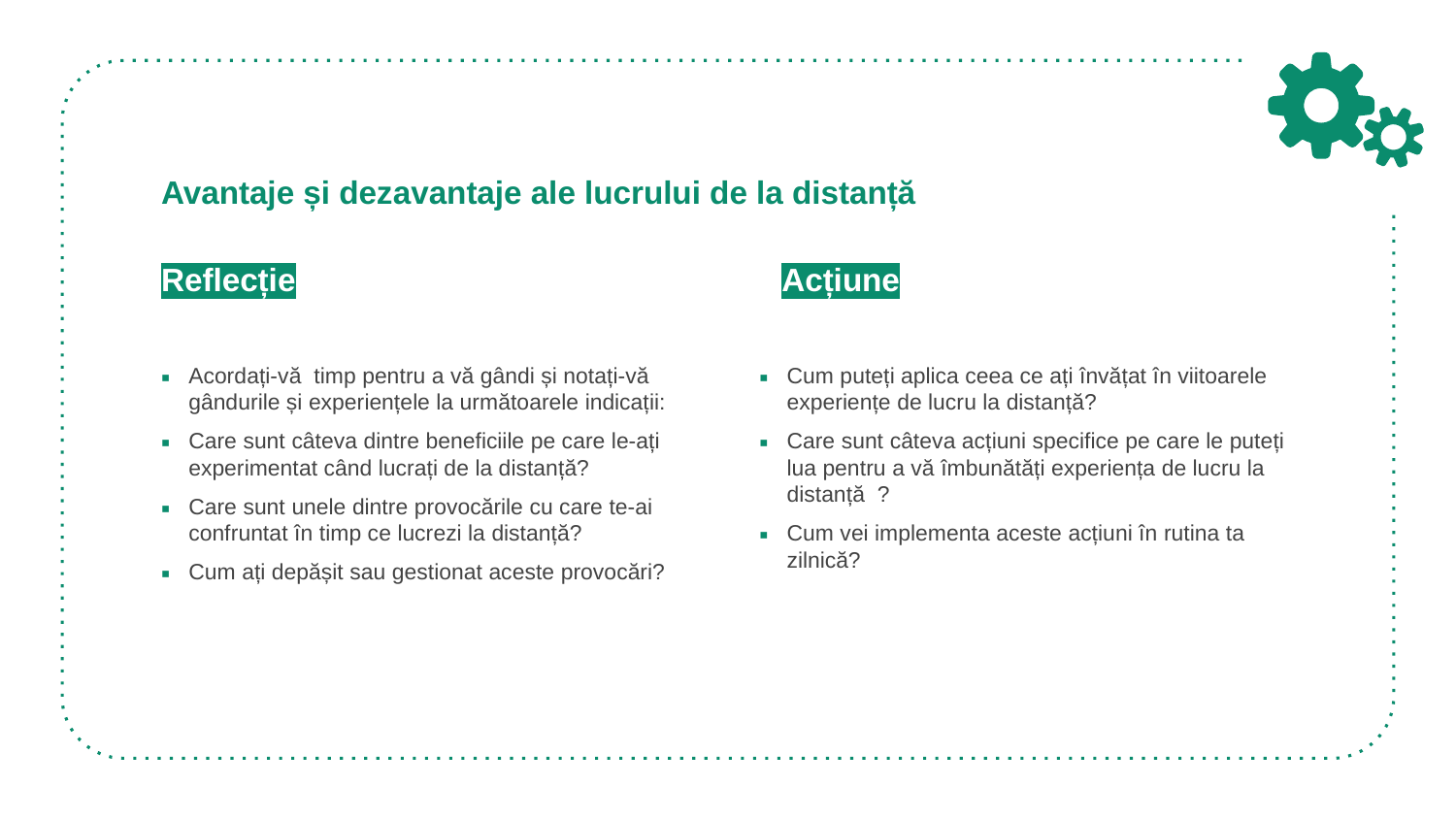

# Avantaje și dezavantaje ale lucrului de la distanță
Reflecție

Acordați-vă  timp pentru a vă gândi și notați-vă gândurile și experiențele la următoarele indicații:
Care sunt câteva dintre beneficiile pe care le-ați  experimentat când lucrați de la distanță?
Care sunt unele dintre provocările cu care te-ai confruntat în timp ce lucrezi la distanță?
Cum ați depășit sau gestionat aceste provocări?

Acțiune

Cum puteți aplica ceea ce ați învățat în viitoarele experiențe de lucru la distanță?
Care sunt câteva acțiuni specifice pe care le puteți lua pentru a vă îmbunătăți experiența de lucru la distanță  ?
Cum vei implementa aceste acțiuni în rutina ta zilnică?